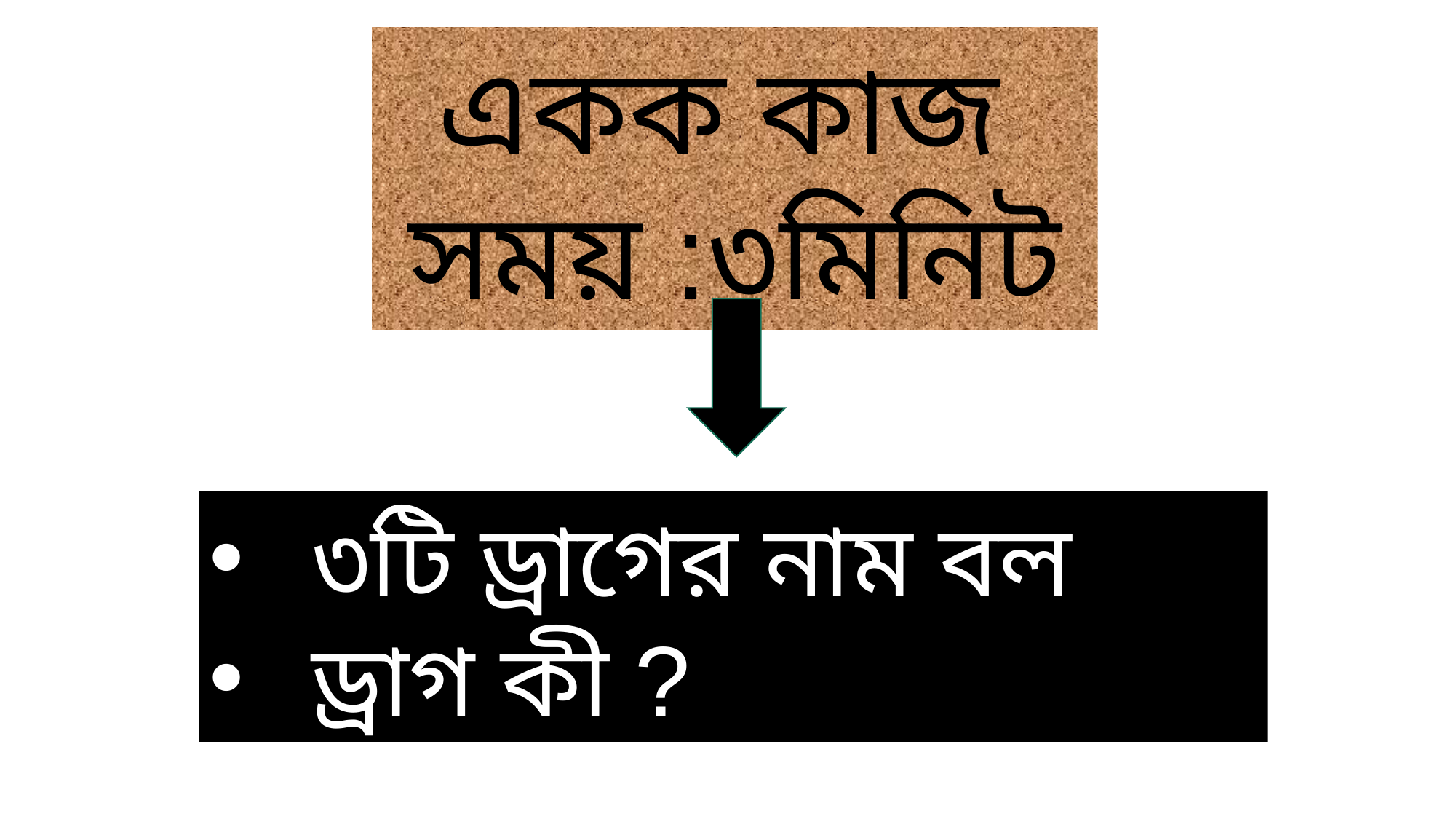

একক কাজ
সময় :৩মিনিট

৩টি ড্রাগের নাম বল
ড্রাগ কী ?